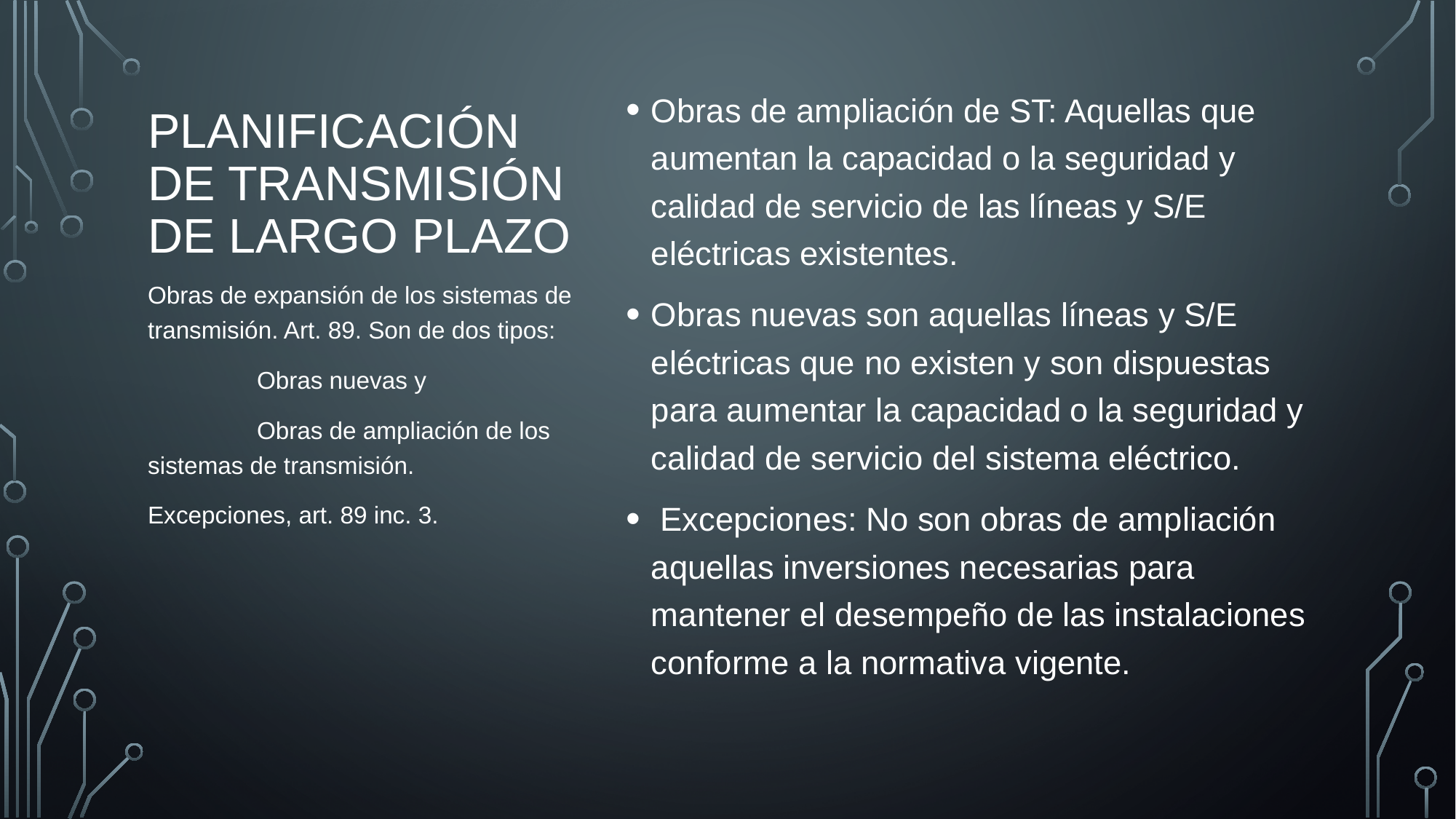

Obras de ampliación de ST: Aquellas que aumentan la capacidad o la seguridad y calidad de servicio de las líneas y S/E eléctricas existentes.
Obras nuevas son aquellas líneas y S/E eléctricas que no existen y son dispuestas para aumentar la capacidad o la seguridad y calidad de servicio del sistema eléctrico.
 Excepciones: No son obras de ampliación aquellas inversiones necesarias para mantener el desempeño de las instalaciones conforme a la normativa vigente.
# Planificación de transmisión de largo plazo
Obras de expansión de los sistemas de transmisión. Art. 89. Son de dos tipos:
	Obras nuevas y
	Obras de ampliación de los 	sistemas de transmisión.
Excepciones, art. 89 inc. 3.